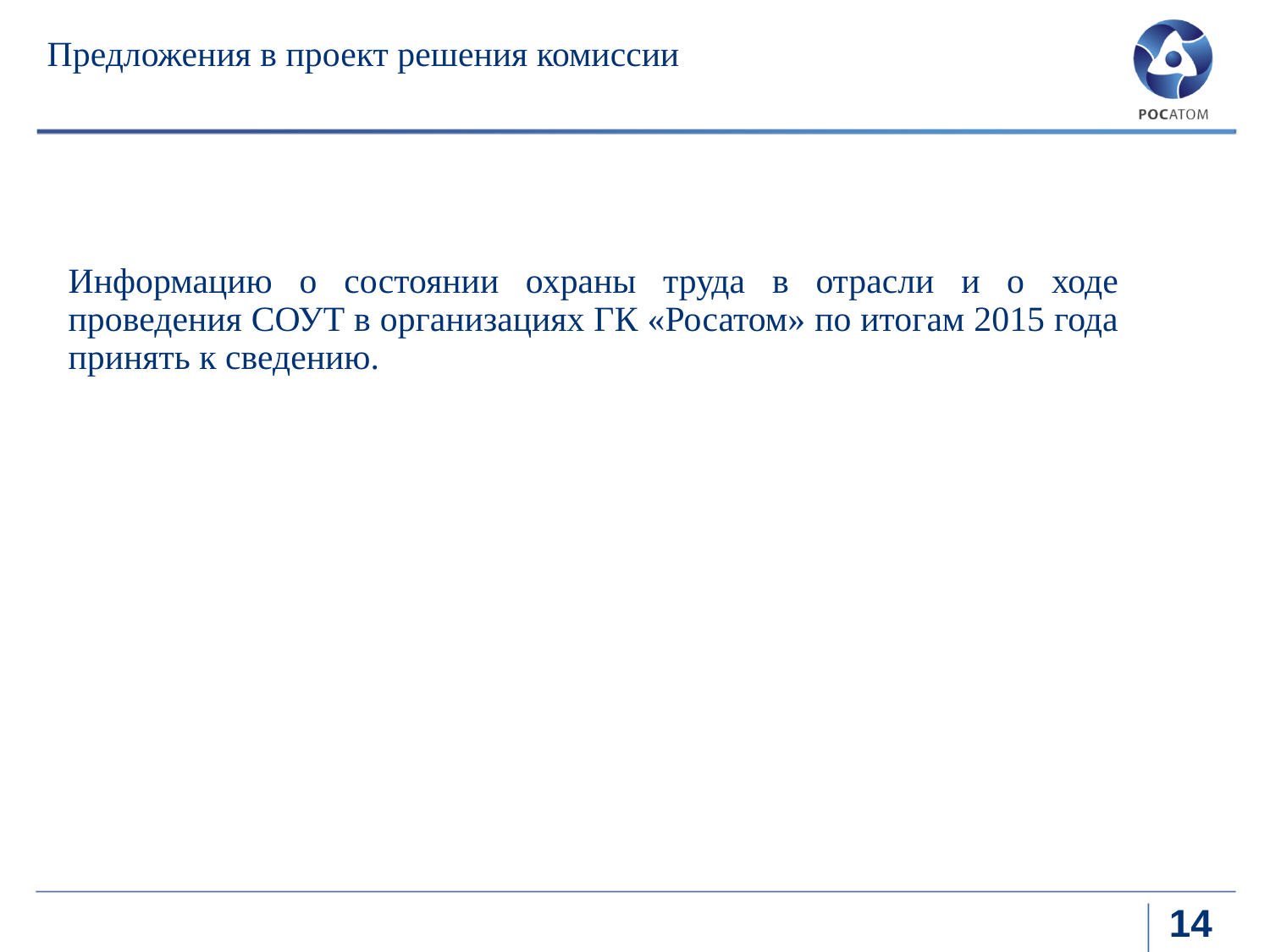

Предложения в проект решения комиссии
Информацию о состоянии охраны труда в отрасли и о ходе проведения СОУТ в организациях ГК «Росатом» по итогам 2015 года принять к сведению.

14